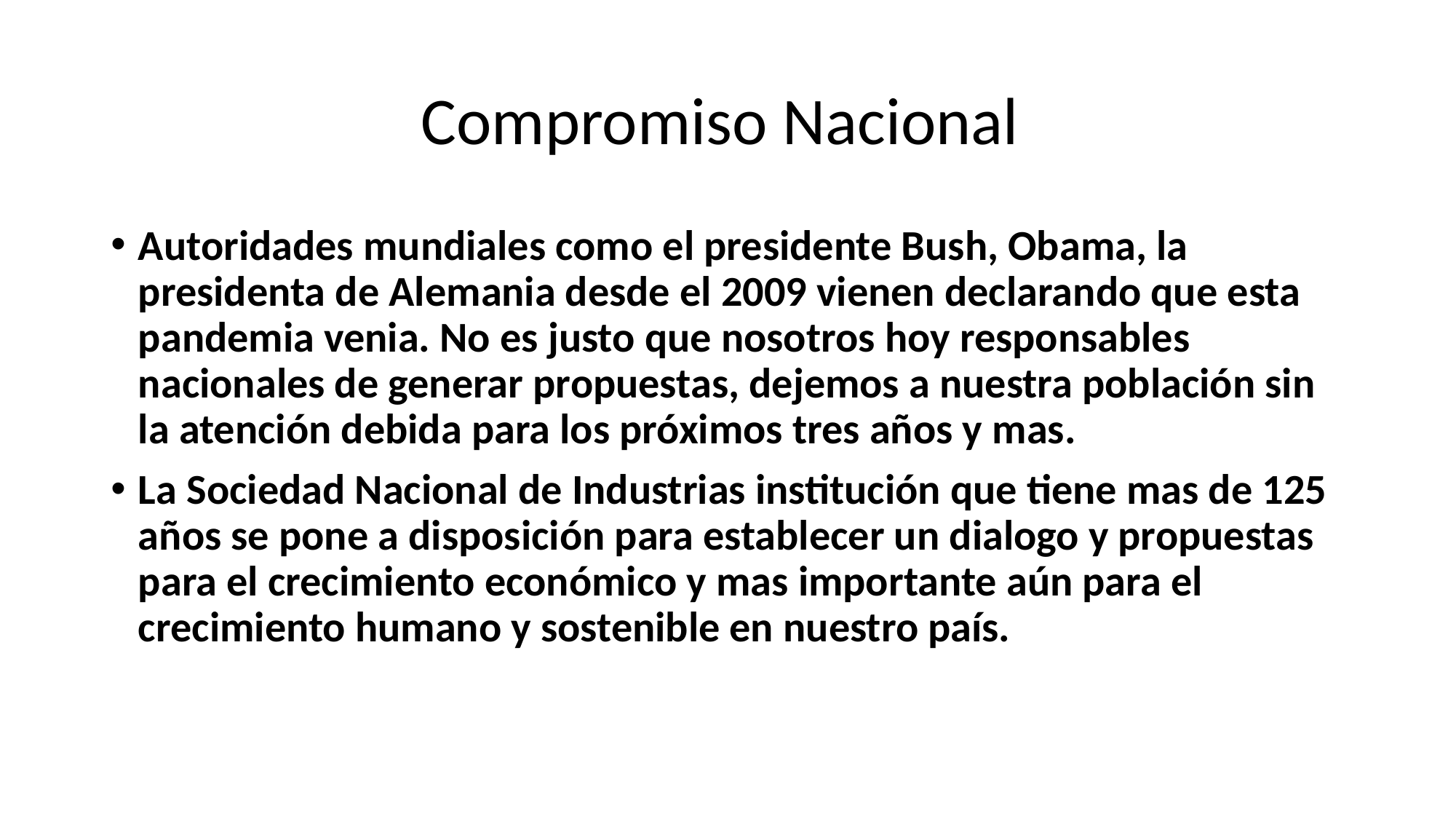

# Compromiso Nacional
Autoridades mundiales como el presidente Bush, Obama, la presidenta de Alemania desde el 2009 vienen declarando que esta pandemia venia. No es justo que nosotros hoy responsables nacionales de generar propuestas, dejemos a nuestra población sin la atención debida para los próximos tres años y mas.
La Sociedad Nacional de Industrias institución que tiene mas de 125 años se pone a disposición para establecer un dialogo y propuestas para el crecimiento económico y mas importante aún para el crecimiento humano y sostenible en nuestro país.